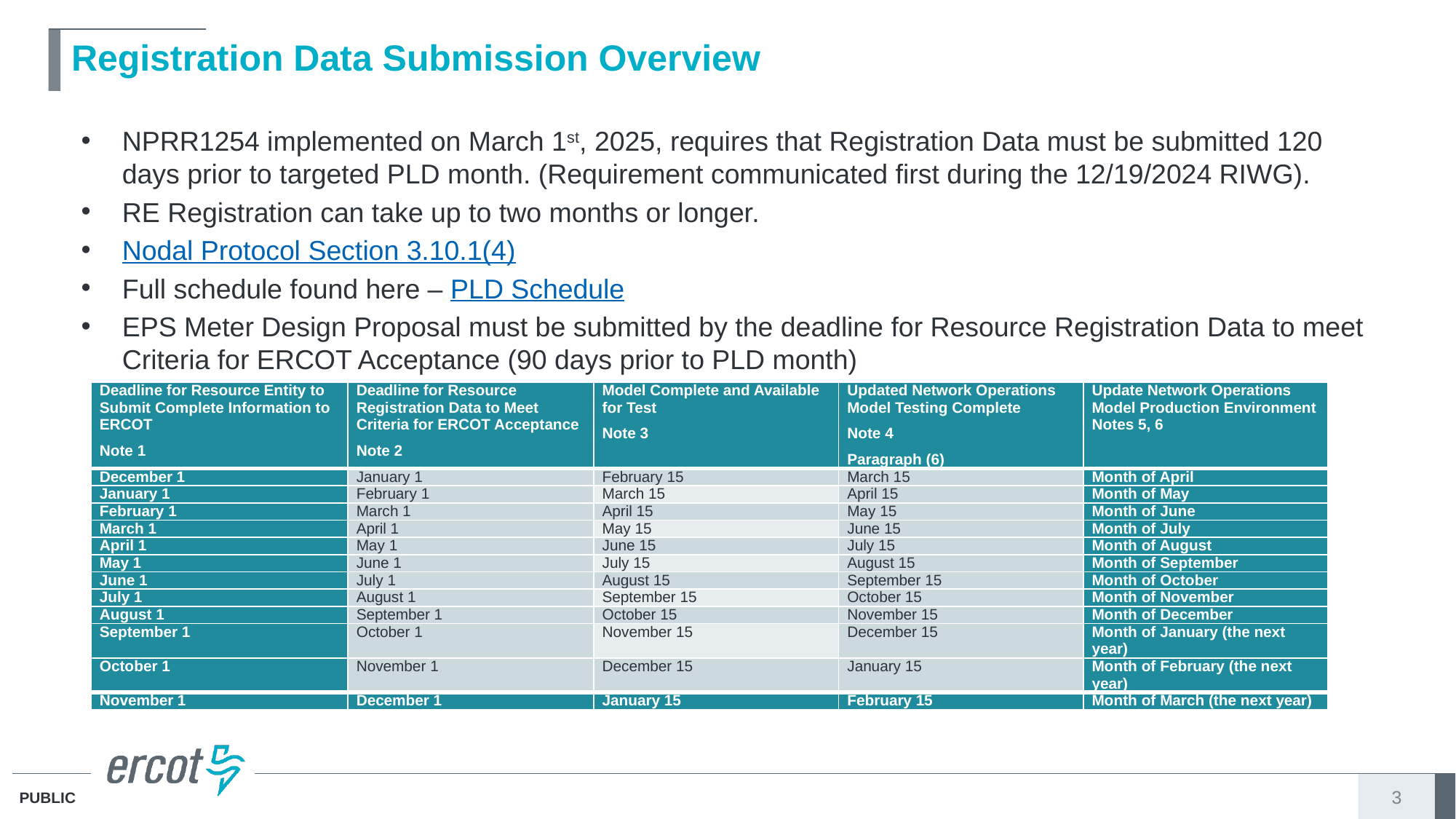

# Registration Data Submission Overview
NPRR1254 implemented on March 1st, 2025, requires that Registration Data must be submitted 120 days prior to targeted PLD month. (Requirement communicated first during the 12/19/2024 RIWG).
RE Registration can take up to two months or longer.
Nodal Protocol Section 3.10.1(4)
Full schedule found here – PLD Schedule
EPS Meter Design Proposal must be submitted by the deadline for Resource Registration Data to meet Criteria for ERCOT Acceptance (90 days prior to PLD month)
| Deadline for Resource Entity to Submit Complete Information to ERCOT Note 1 | Deadline for Resource Registration Data to Meet Criteria for ERCOT Acceptance Note 2 | Model Complete and Available for Test Note 3 | Updated Network Operations Model Testing Complete Note 4 Paragraph (6) | Update Network Operations Model Production Environment Notes 5, 6 |
| --- | --- | --- | --- | --- |
| December 1 | January 1 | February 15 | March 15 | Month of April |
| January 1 | February 1 | March 15 | April 15 | Month of May |
| February 1 | March 1 | April 15 | May 15 | Month of June |
| March 1 | April 1 | May 15 | June 15 | Month of July |
| April 1 | May 1 | June 15 | July 15 | Month of August |
| May 1 | June 1 | July 15 | August 15 | Month of September |
| June 1 | July 1 | August 15 | September 15 | Month of October |
| July 1 | August 1 | September 15 | October 15 | Month of November |
| August 1 | September 1 | October 15 | November 15 | Month of December |
| September 1 | October 1 | November 15 | December 15 | Month of January (the next year) |
| October 1 | November 1 | December 15 | January 15 | Month of February (the next year) |
| November 1 | December 1 | January 15 | February 15 | Month of March (the next year) |
3